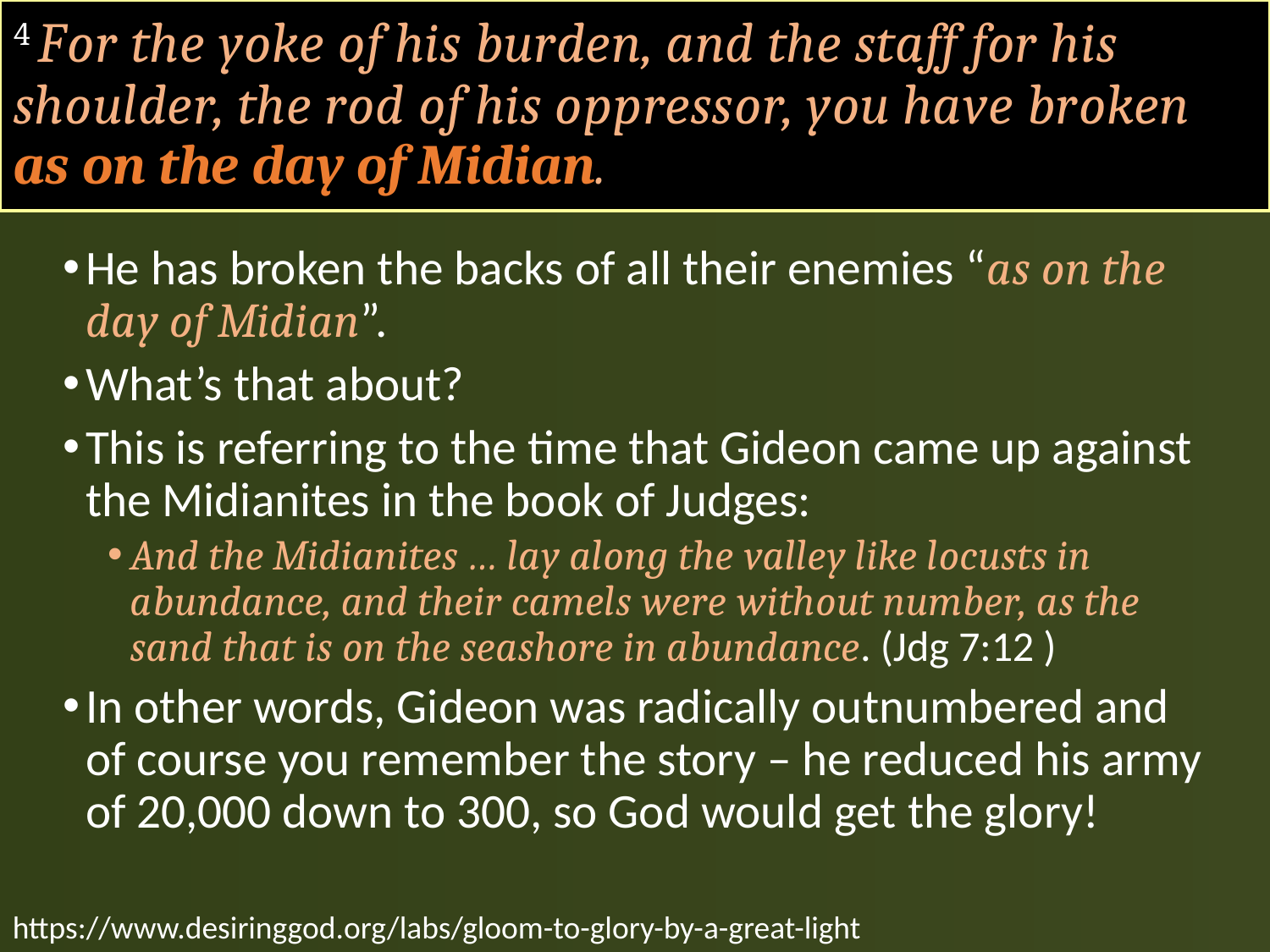

# 4 For the yoke of his burden, and the staff for his shoulder, the rod of his oppressor, you have broken as on the day of Midian.
He has broken the backs of all their enemies “as on the day of Midian”.
What’s that about?
This is referring to the time that Gideon came up against the Midianites in the book of Judges:
And the Midianites … lay along the valley like locusts in abundance, and their camels were without number, as the sand that is on the seashore in abundance. (Jdg 7:12 )
In other words, Gideon was radically outnumbered and of course you remember the story – he reduced his army of 20,000 down to 300, so God would get the glory!

https://www.desiringgod.org/labs/gloom-to-glory-by-a-great-light